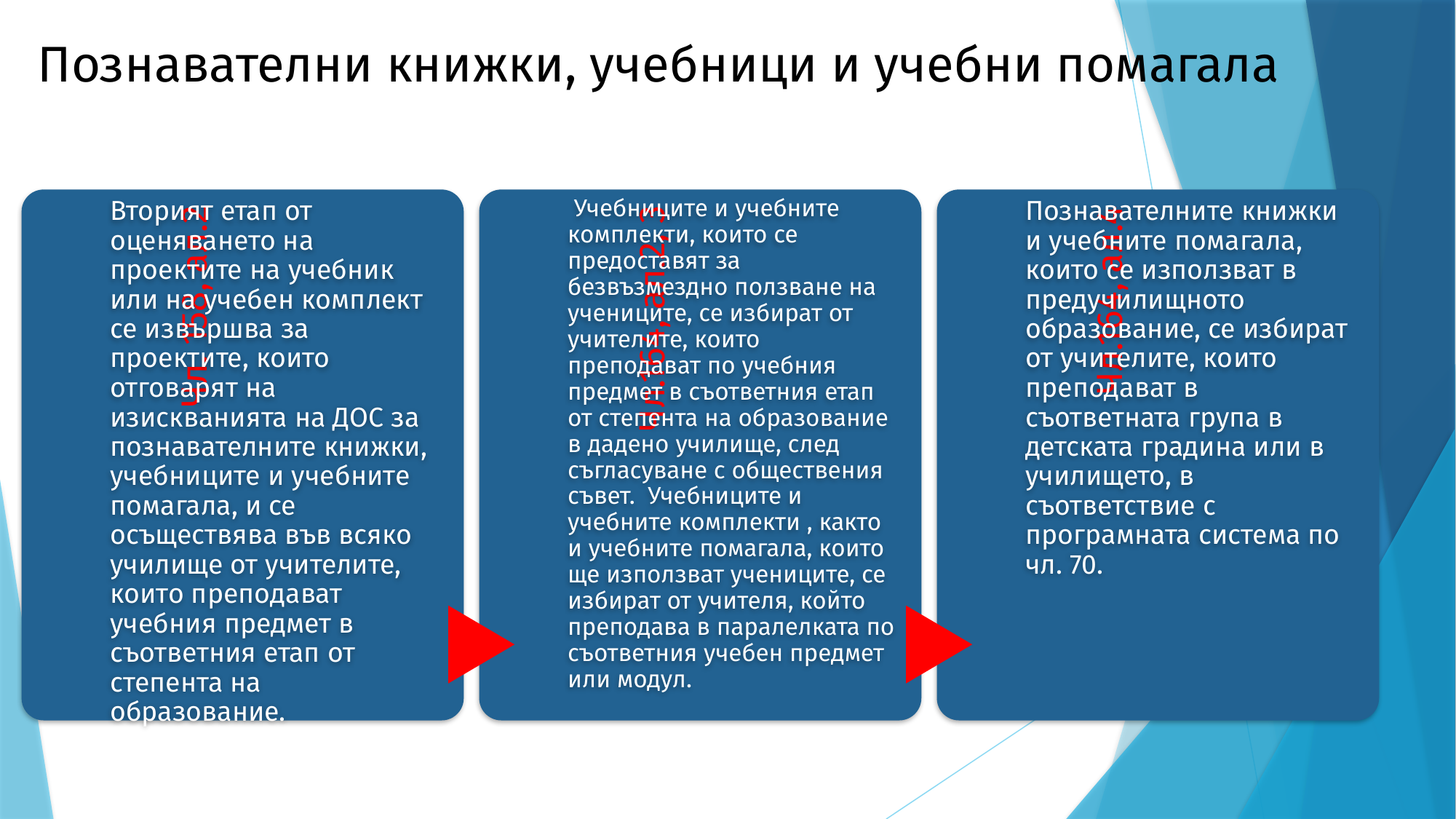

# Познавателни книжки, учебници и учебни помагала
Чл. 158, ал.2
Вторият етап от оценяването на проектите на учебник или на учебен комплект се извършва за проектите, които отговарят на изискванията на ДОС за познавателните книжки, учебниците и учебните помагала, и се осъществява във всяко училище от учителите, които преподават учебния предмет в съответния етап от степента на образование.
Чл.164, ал.2, 3
 Учебниците и учебните комплекти, които се предоставят за безвъзмездно ползване на учениците, се избират от учителите, които преподават по учебния предмет в съответния етап от степента на образование в дадено училище, след съгласуване с обществения съвет.  Учебниците и учебните комплекти , както и учебните помагала, които ще използват учениците, се избират от учителя, който преподава в паралелката по съответния учебен предмет или модул.
Чл.164, ал.4
Познавателните книжки и учебните помагала, които се използват в предучилищното образование, се избират от учителите, които преподават в съответната група в детската градина или в училището, в съответствие с програмната система по чл. 70.